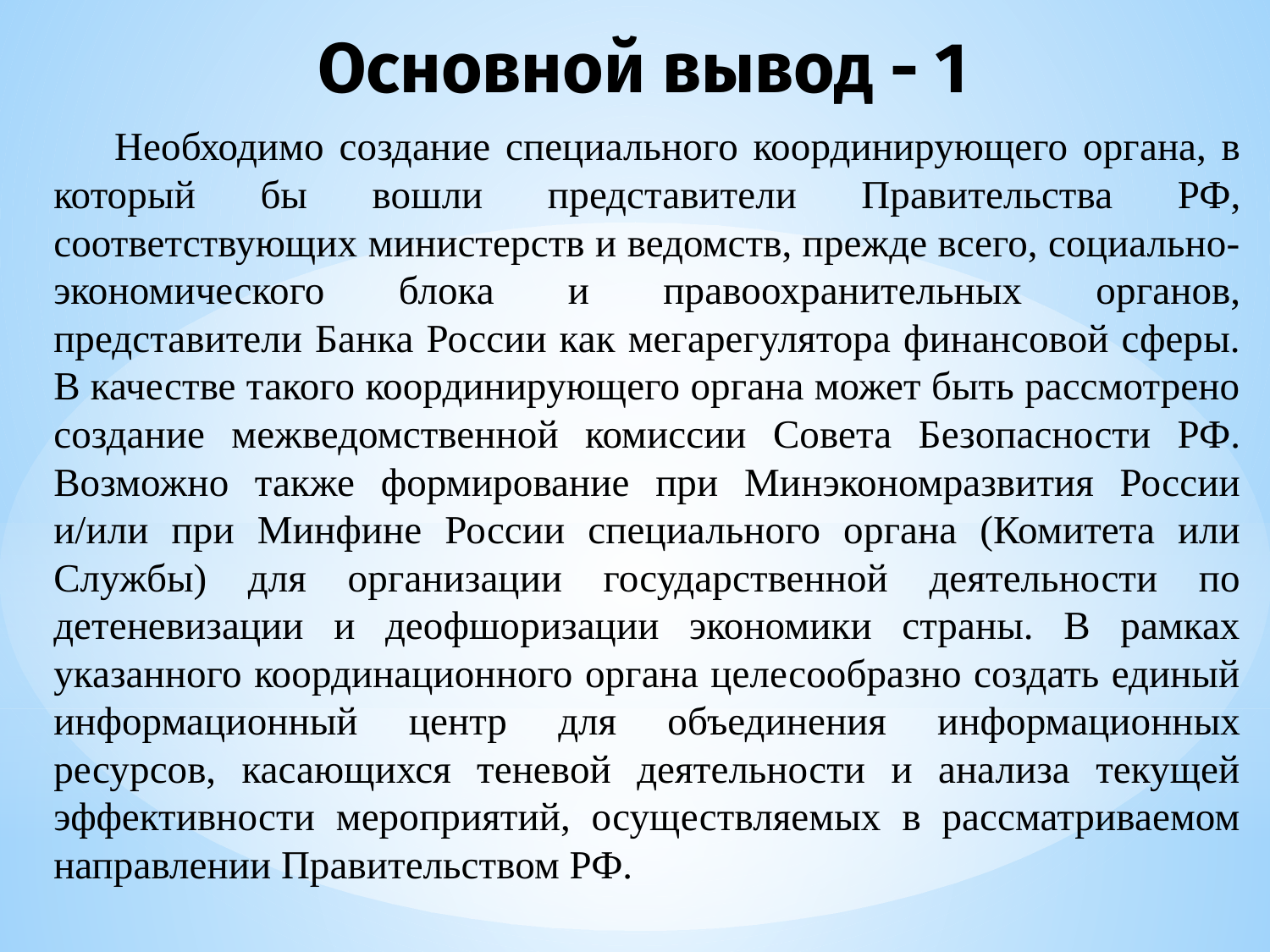

Основной вывод - 1
    Необходимо создание специального координирующего органа, в который бы вошли представители Правительства РФ, соответствующих министерств и ведомств, прежде всего, социально-экономического блока и правоохранительных органов, представители Банка России как мегарегулятора финансовой сферы. В качестве такого координирующего органа может быть рассмотрено создание межведомственной комиссии Совета Безопасности РФ. Возможно также формирование при Минэкономразвития России и/или при Минфине России специального органа (Комитета или Службы) для организации государственной деятельности по детеневизации и деофшоризации экономики страны. В рамках указанного координационного органа целесообразно создать единый информационный центр для объединения информационных ресурсов, касающихся теневой деятельности и анализа текущей эффективности мероприятий, осуществляемых в рассматриваемом направлении Правительством РФ.